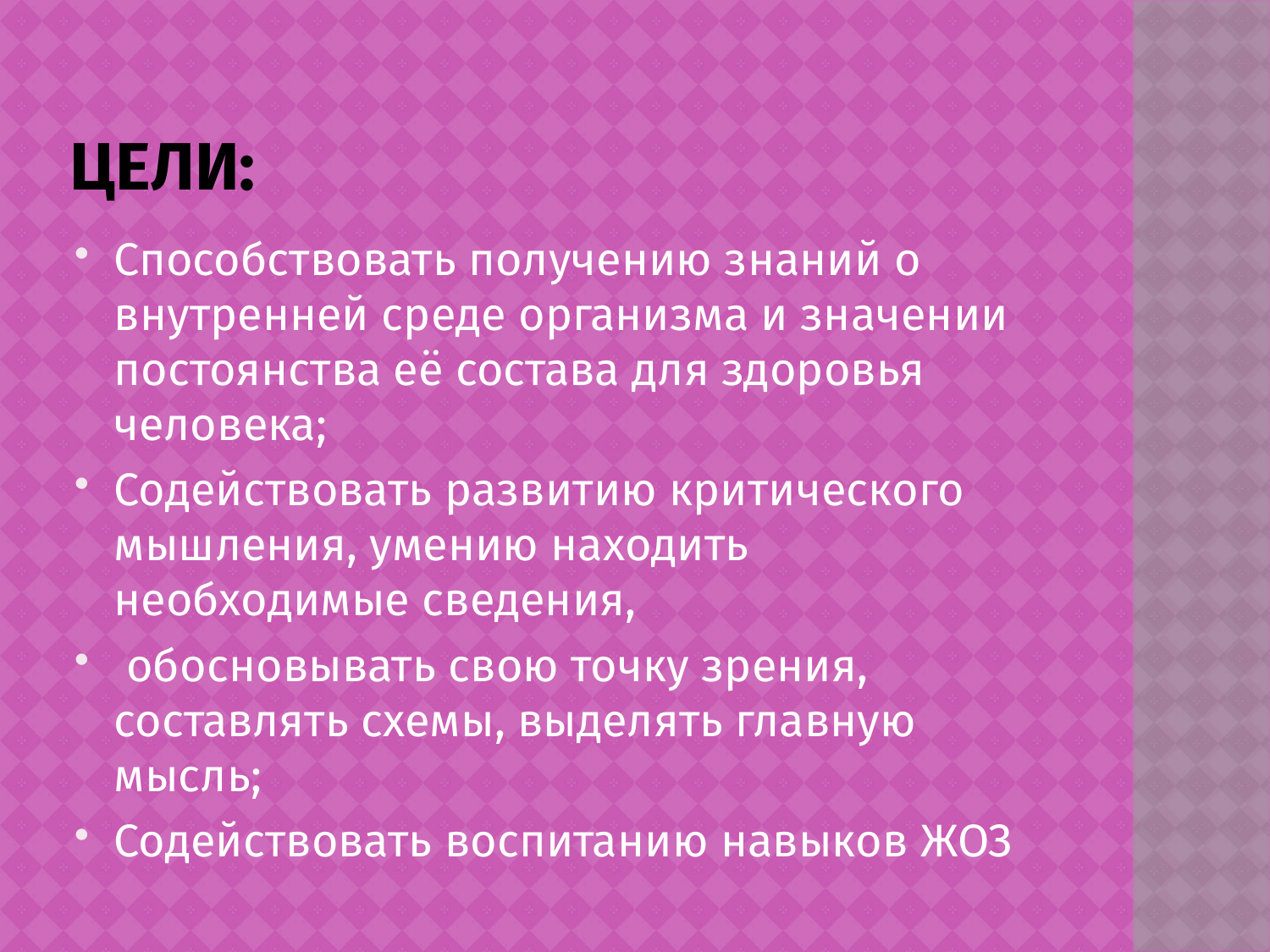

# Цели:
Способствовать получению знаний о внутренней среде организма и значении постоянства её состава для здоровья человека;
Содействовать развитию критического мышления, умению находить необходимые сведения,
 обосновывать свою точку зрения, составлять схемы, выделять главную мысль;
Содействовать воспитанию навыков ЖОЗ